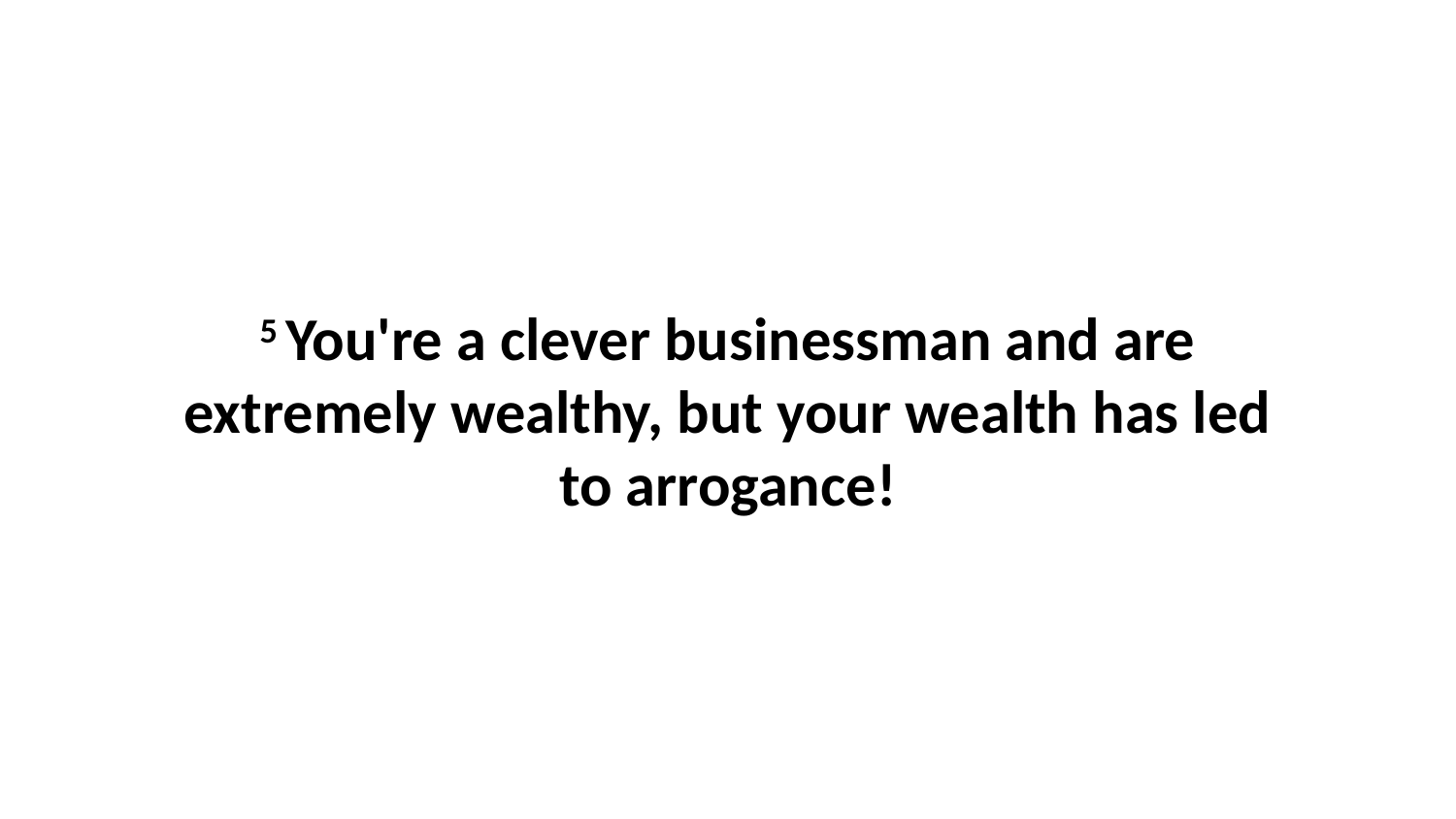

5 You're a clever businessman and are extremely wealthy, but your wealth has led to arrogance!